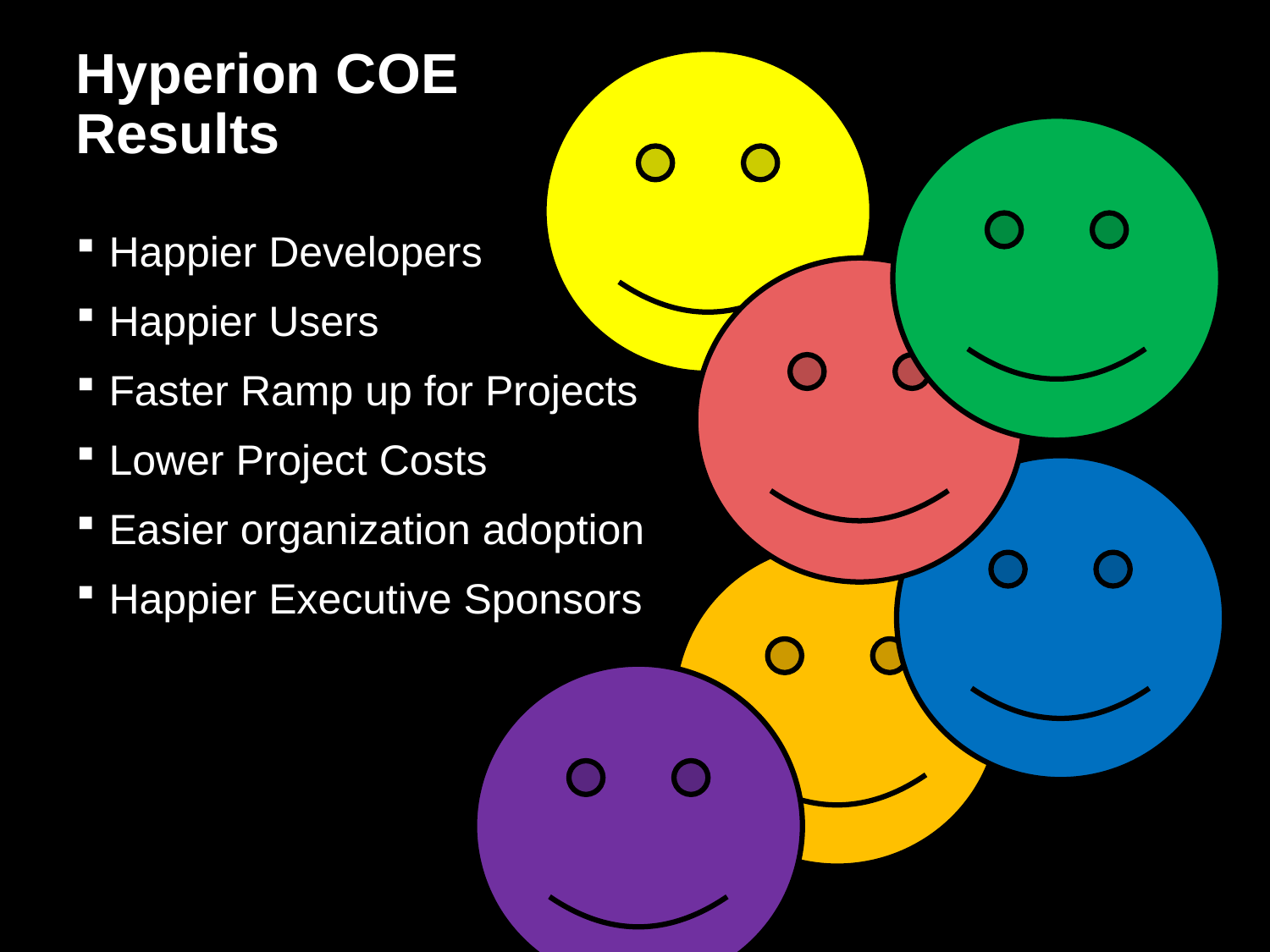

# Hyperion COE Results

Happier Developers
Happier Users
Faster Ramp up for Projects
Lower Project Costs
Easier organization adoption
Happier Executive Sponsors